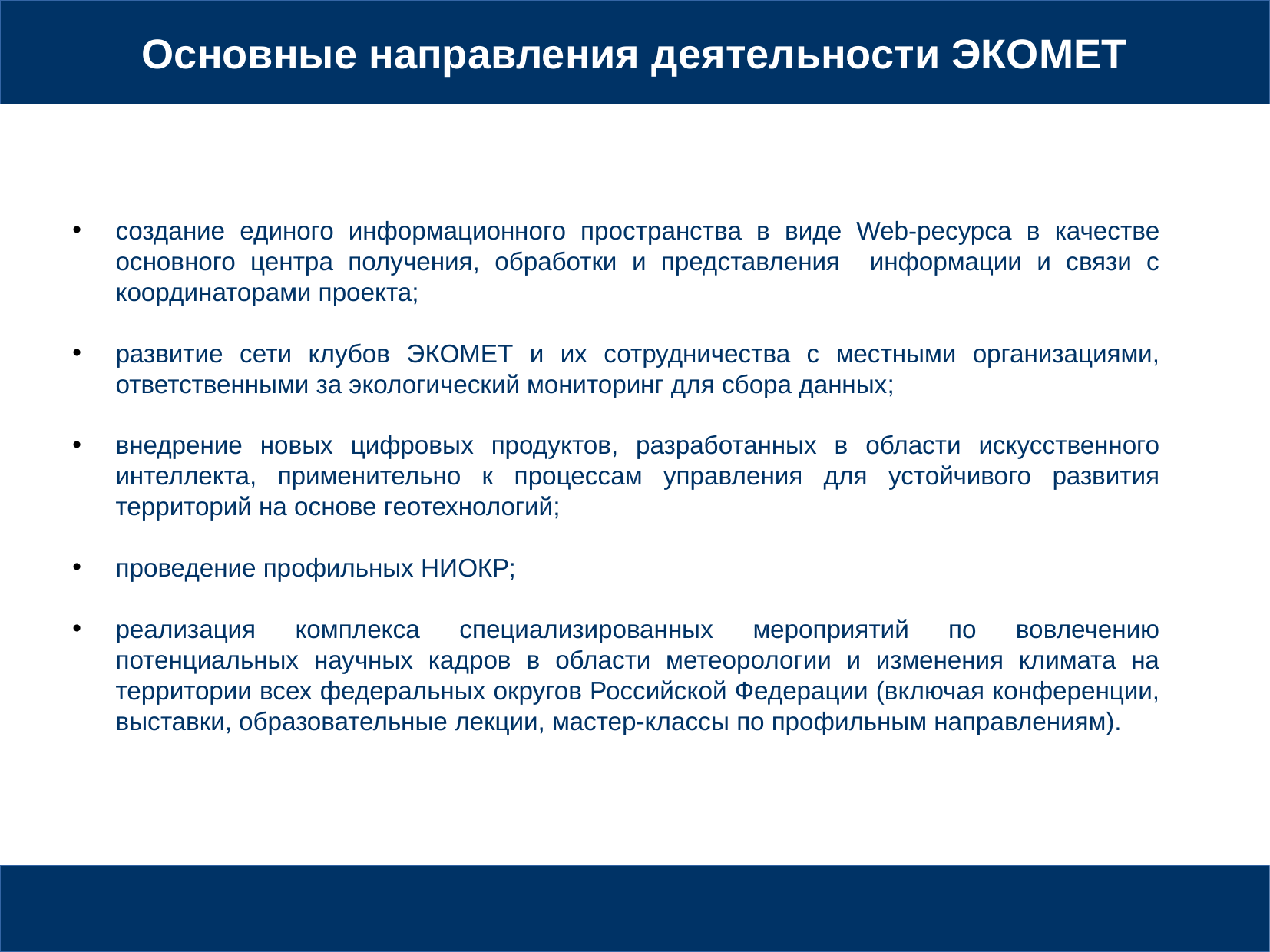

Основные направления деятельности ЭКОМЕТ
создание единого информационного пространства в виде Web-ресурса в качестве основного центра получения, обработки и представления  информации и связи с координаторами проекта;

развитие сети клубов ЭКОМЕТ и их сотрудничества с местными организациями, ответственными за экологический мониторинг для сбора данных;

внедрение новых цифровых продуктов, разработанных в области искусственного интеллекта, применительно к процессам управления для устойчивого развития территорий на основе геотехнологий;

проведение профильных НИОКР;

реализация комплекса специализированных мероприятий по вовлечению потенциальных научных кадров в области метеорологии и изменения климата на территории всех федеральных округов Российской Федерации (включая конференции, выставки, образовательные лекции, мастер-классы по профильным направлениям).